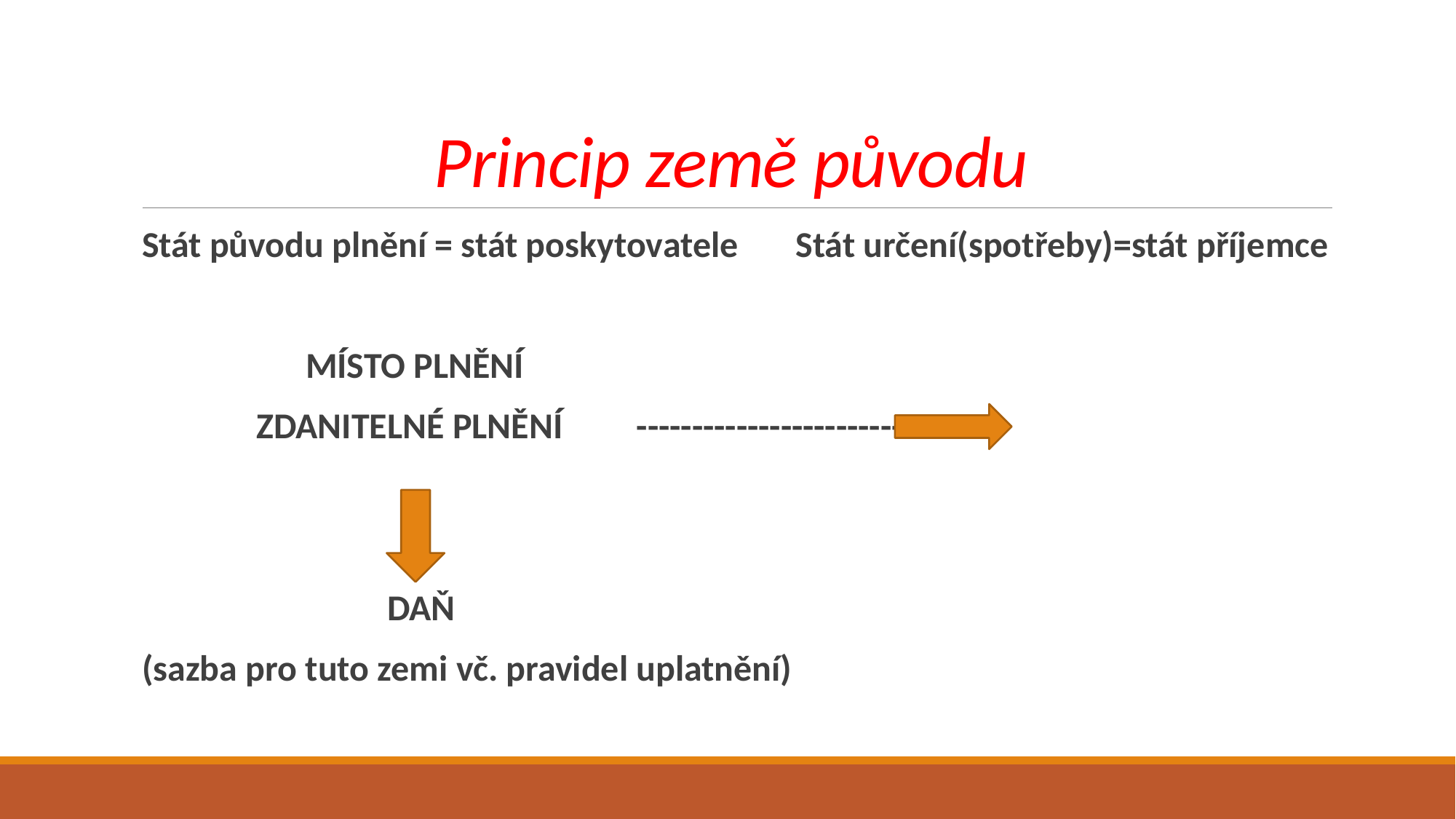

# Princip země původu
Stát původu plnění = stát poskytovatele       Stát určení(spotřeby)=stát příjemce

                    MÍSTO PLNĚNÍ
              ZDANITELNÉ PLNĚNÍ         ---------------------------------

                              DAŇ
(sazba pro tuto zemi vč. pravidel uplatnění)